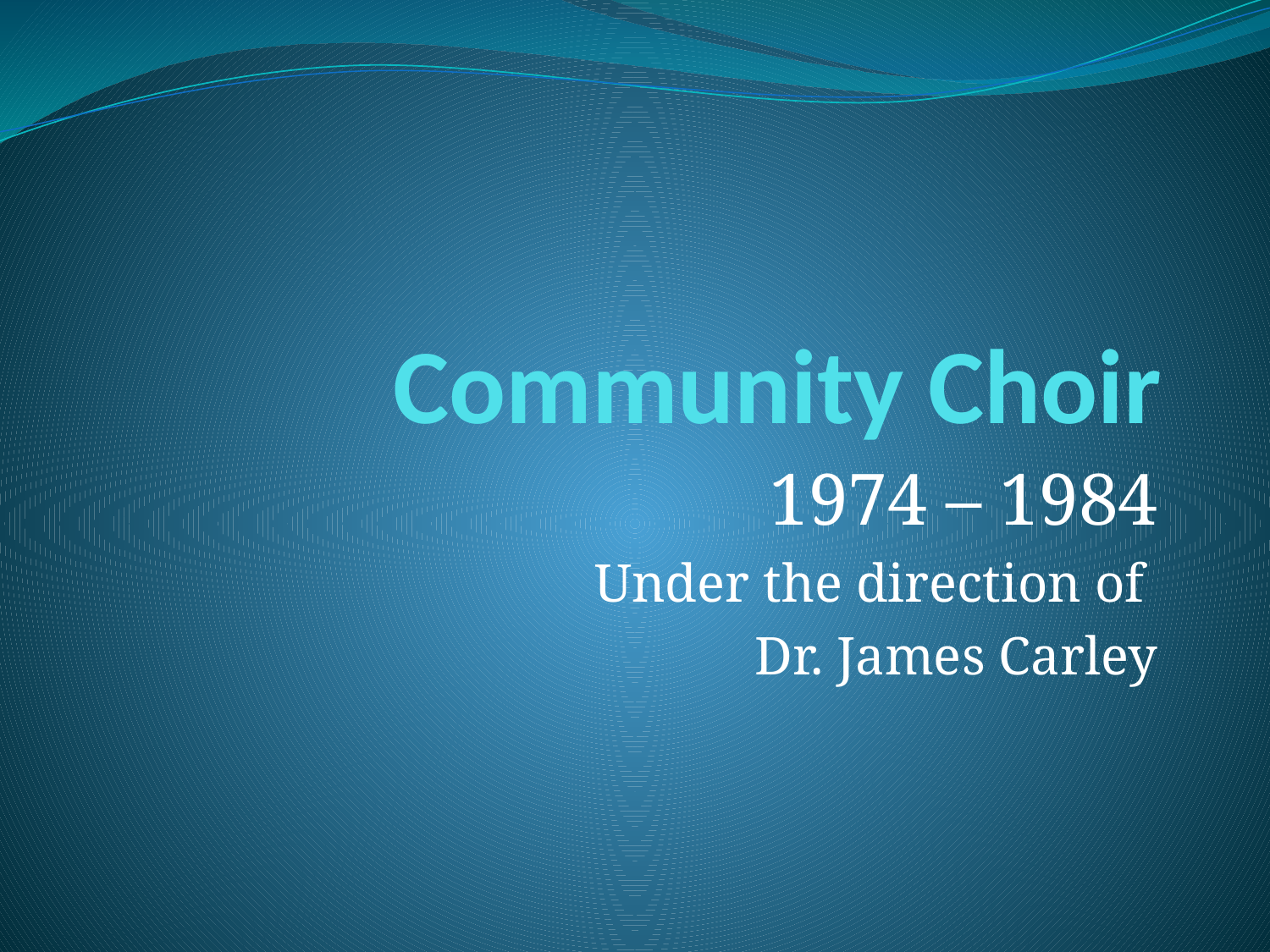

# Community Choir
1974 – 1984
Under the direction of
Dr. James Carley